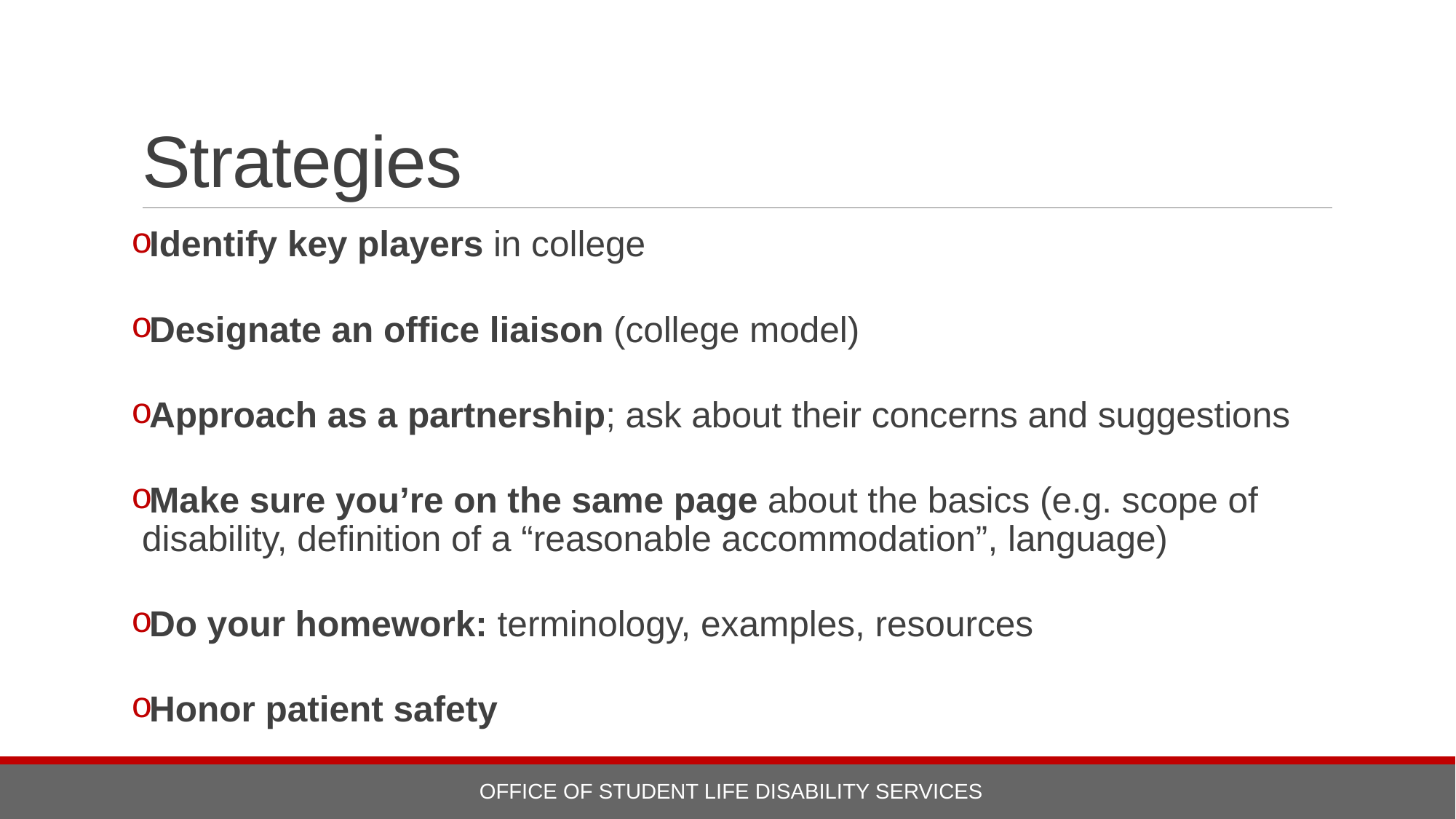

# Strategies
Identify key players in college
Designate an office liaison (college model)
Approach as a partnership; ask about their concerns and suggestions
Make sure you’re on the same page about the basics (e.g. scope of disability, definition of a “reasonable accommodation”, language)
Do your homework: terminology, examples, resources
Honor patient safety
OFFICE OF STUDENT LIFE DISABILITY SERVICES